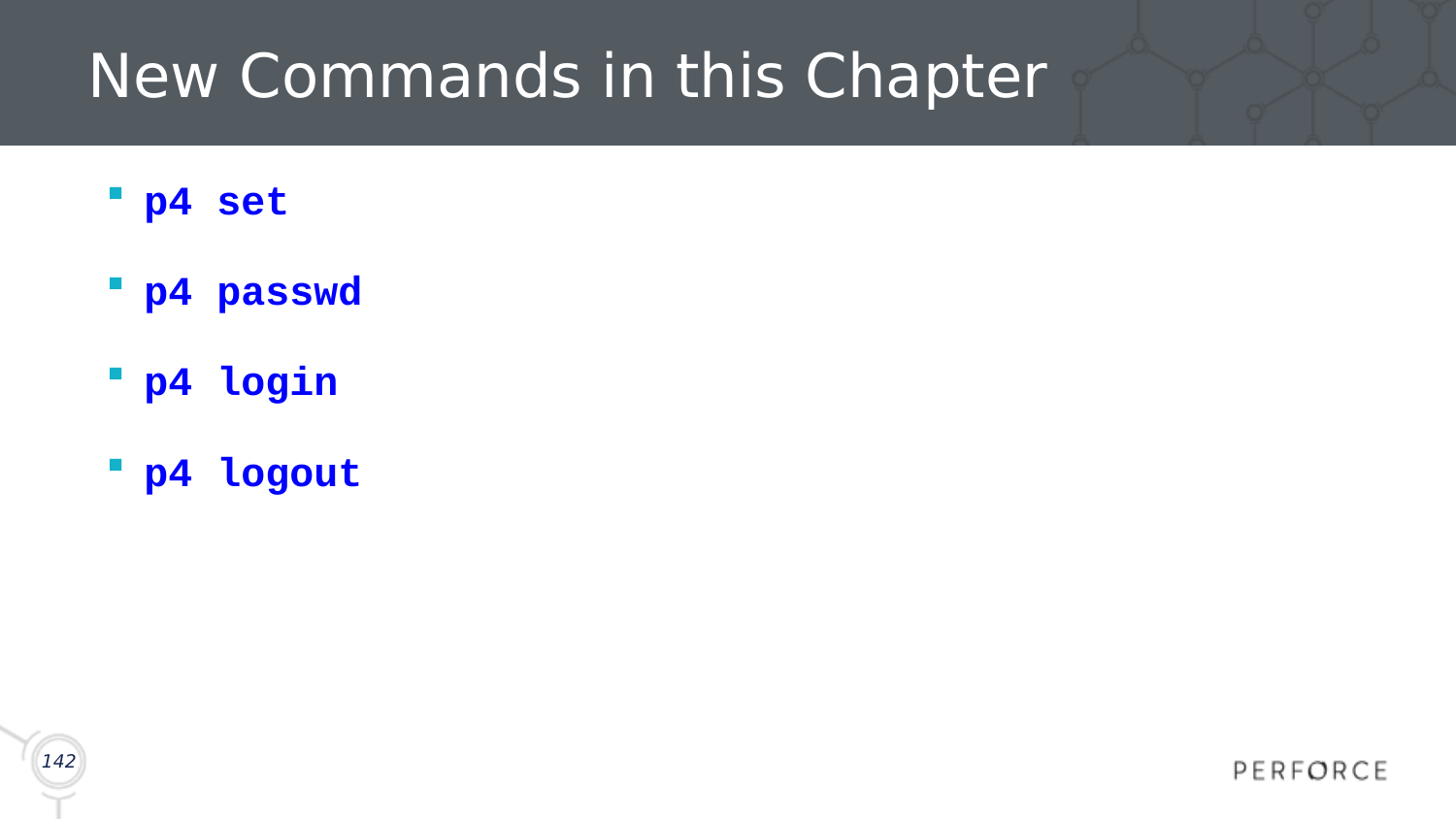

# New Commands in this Chapter
p4 set
p4 passwd
p4 login
p4 logout